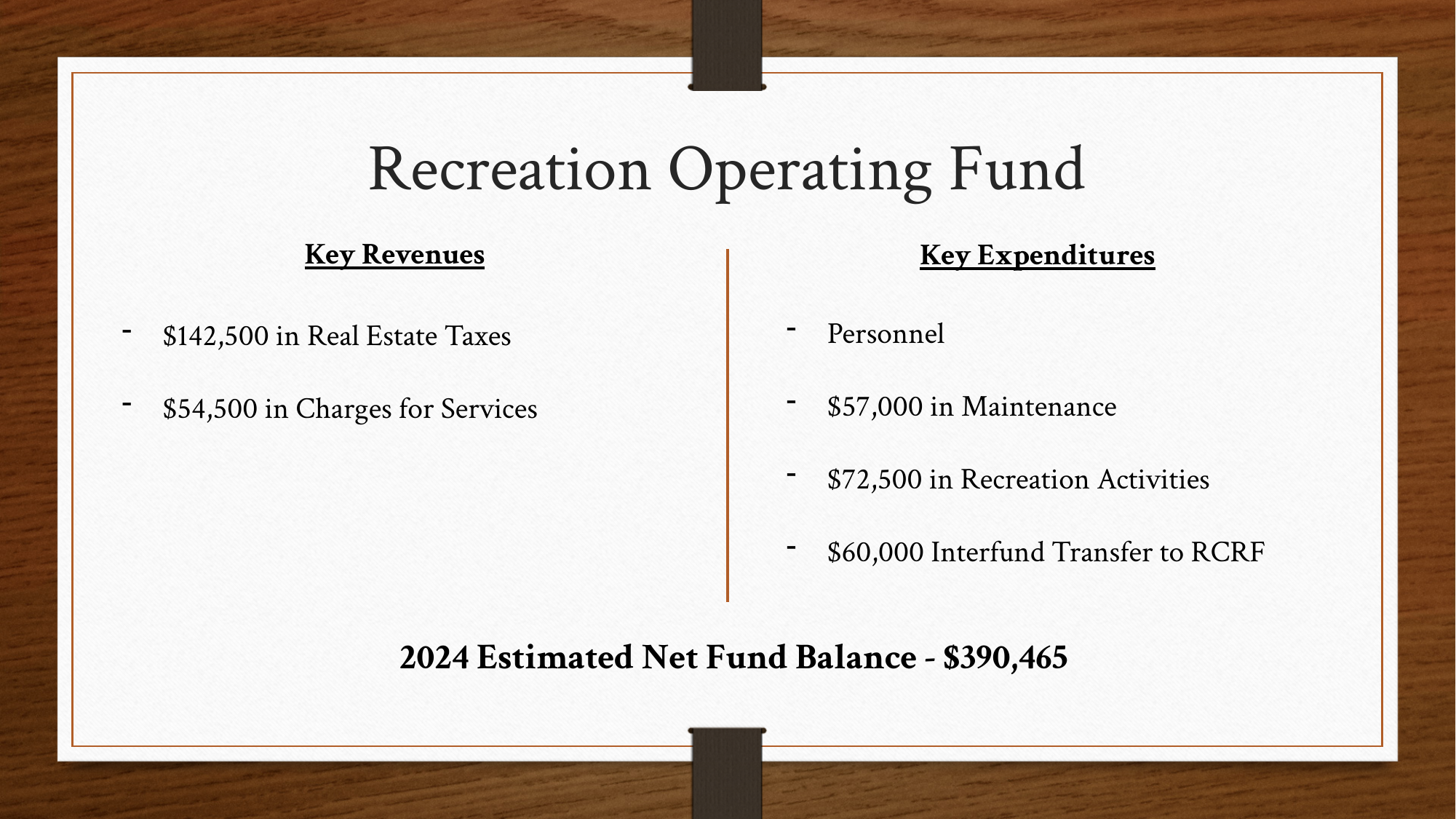

Recreation Operating Fund
Key Revenues
Key Expenditures
Personnel

$57,000 in Maintenance

$72,500 in Recreation Activities

$60,000 Interfund Transfer to RCRF
$142,500 in Real Estate Taxes

$54,500 in Charges for Services
2024 Estimated Net Fund Balance - $390,465